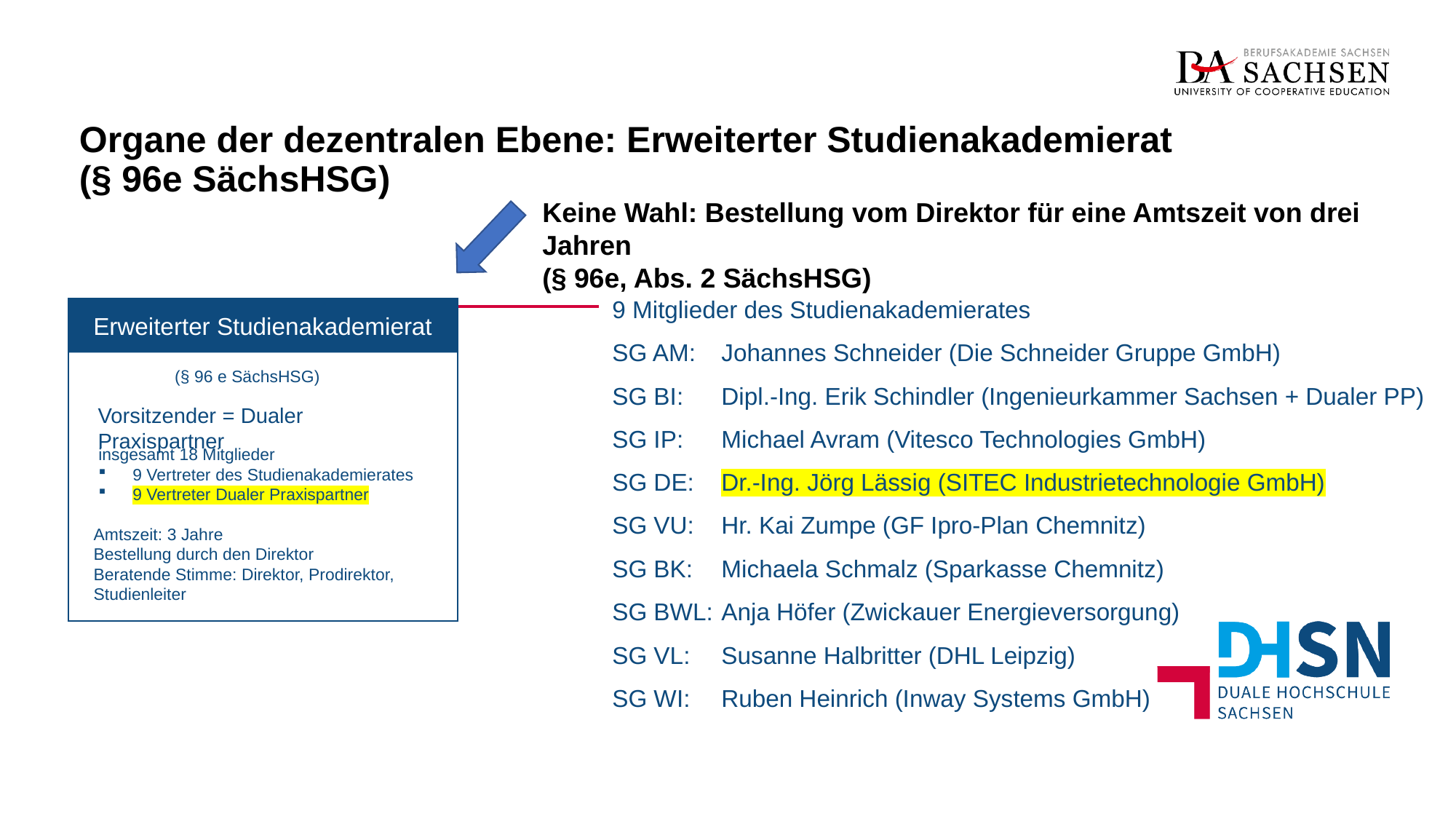

# Organe der dezentralen Ebene: Erweiterter Studienakademierat (§ 96e SächsHSG)
Keine Wahl: Bestellung vom Direktor für eine Amtszeit von drei Jahren
(§ 96e, Abs. 2 SächsHSG)

9 Mitglieder des Studienakademierates
SG AM:	Johannes Schneider (Die Schneider Gruppe GmbH)
SG BI: 	Dipl.-Ing. Erik Schindler (Ingenieurkammer Sachsen + Dualer PP)
SG IP:	Michael Avram (Vitesco Technologies GmbH)
SG DE:	Dr.-Ing. Jörg Lässig (SITEC Industrietechnologie GmbH)
SG VU:	Hr. Kai Zumpe (GF Ipro-Plan Chemnitz)
SG BK:	Michaela Schmalz (Sparkasse Chemnitz)
SG BWL:	Anja Höfer (Zwickauer Energieversorgung)
SG VL:	Susanne Halbritter (DHL Leipzig)
SG WI:	Ruben Heinrich (Inway Systems GmbH)
Erweiterter Studienakademierat

(§ 96 e SächsHSG)
Vorsitzender = Dualer Praxispartner
insgesamt 18 Mitglieder
9 Vertreter des Studienakademierates
9 Vertreter Dualer Praxispartner

Amtszeit: 3 Jahre
Bestellung durch den Direktor
Beratende Stimme: Direktor, Prodirektor, Studienleiter